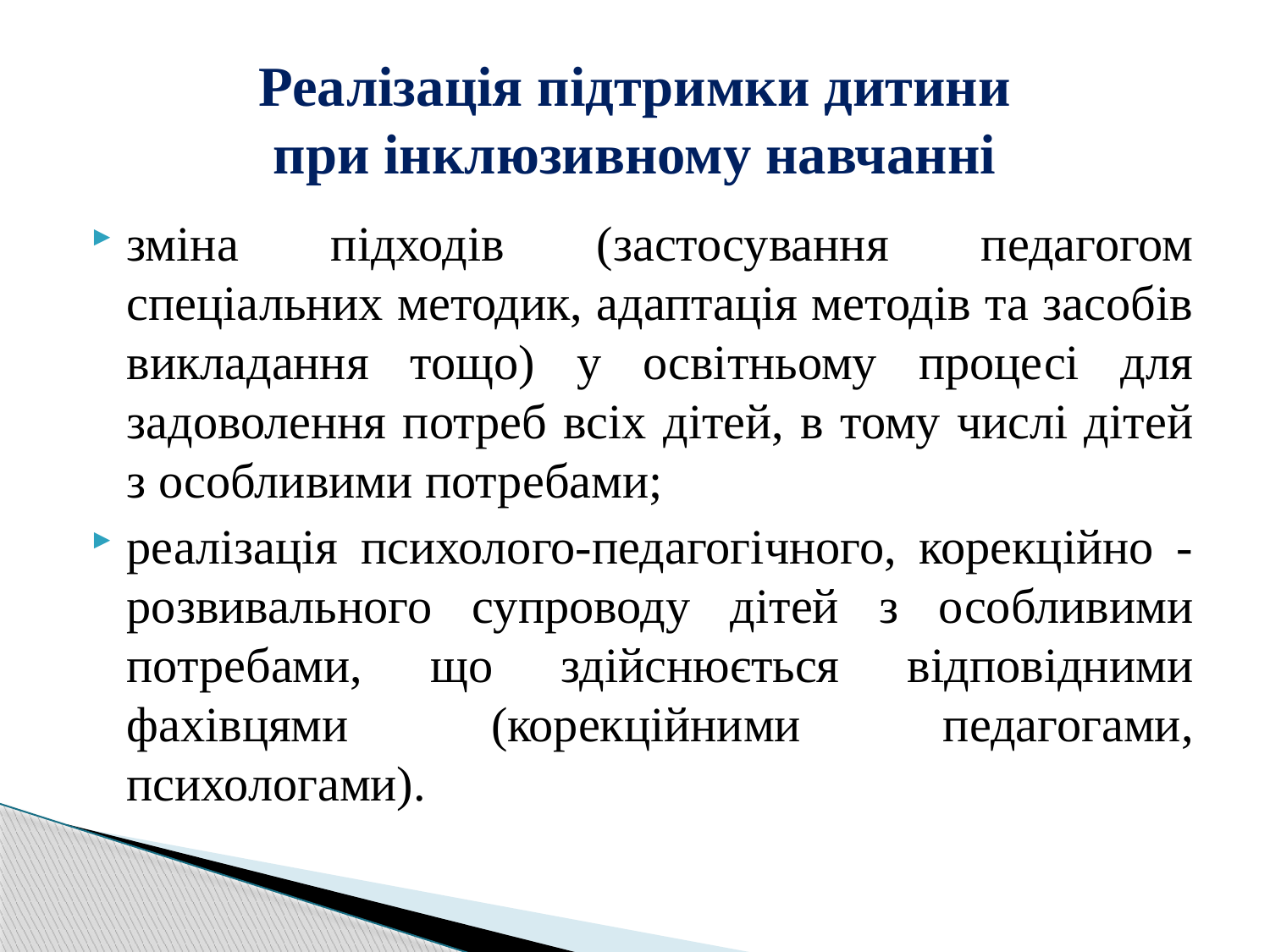

# Реалізація підтримки дитини при інклюзивному навчанні
зміна підходів (застосування педагогом спеціальних методик, адаптація методів та засобів викладання тощо) у освітньому процесі для задоволення потреб всіх дітей, в тому числі дітей з особливими потребами;
реалізація психолого-педагогічного, корекційно - розвивального супроводу дітей з особливими потребами, що здійснюється відповідними фахівцями (корекційними педагогами, психологами).